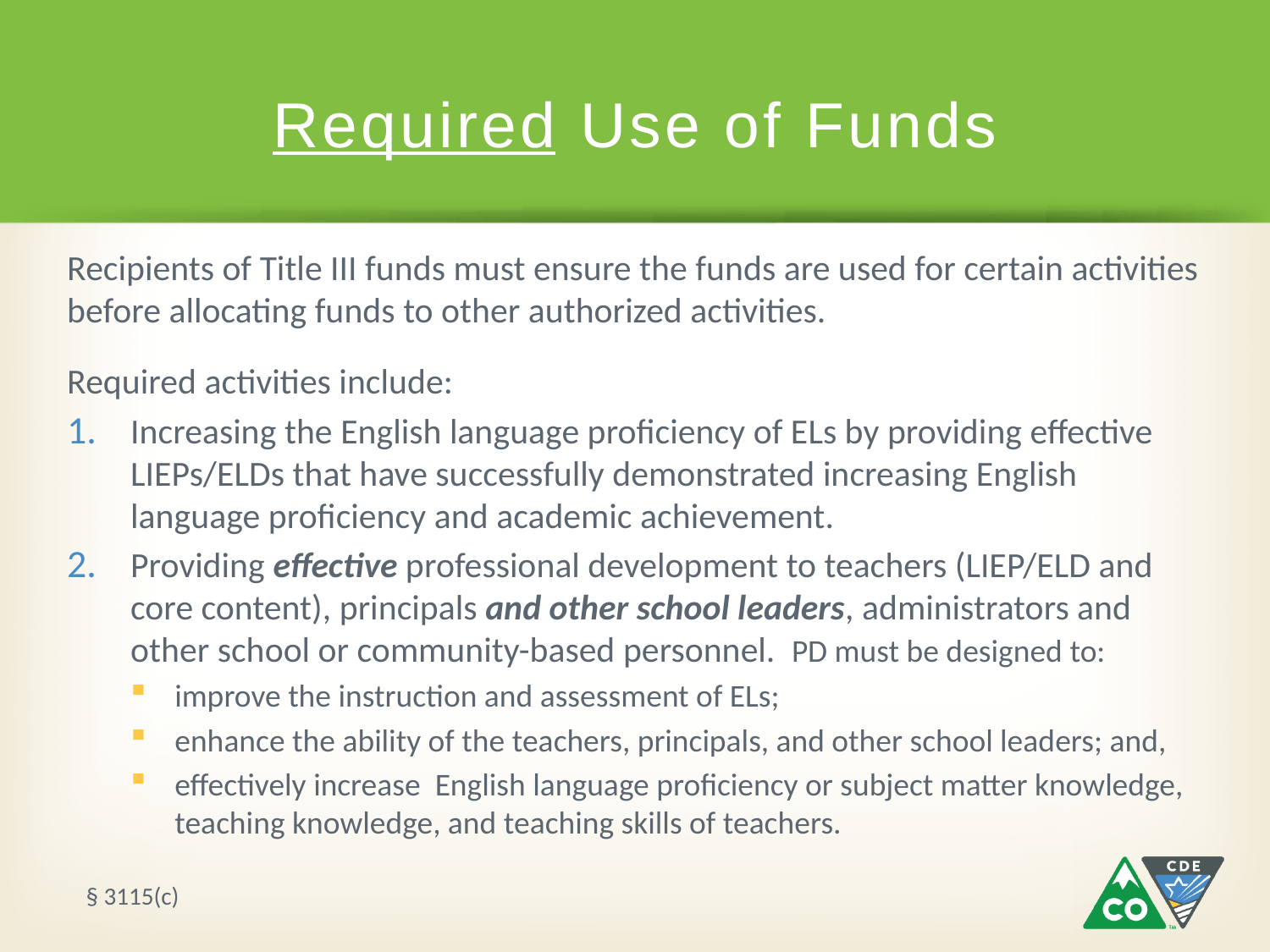

# Required Use of Funds
Recipients of Title III funds must ensure the funds are used for certain activities before allocating funds to other authorized activities.

Required activities include:
Increasing the English language proficiency of ELs by providing effective LIEPs/ELDs that have successfully demonstrated increasing English language proficiency and academic achievement.
Providing effective professional development to teachers (LIEP/ELD and core content), principals and other school leaders, administrators and other school or community-based personnel.  PD must be designed to:
improve the instruction and assessment of ELs;
enhance the ability of the teachers, principals, and other school leaders; and,
effectively increase  English language proficiency or subject matter knowledge, teaching knowledge, and teaching skills of teachers.

§ 3115(c)